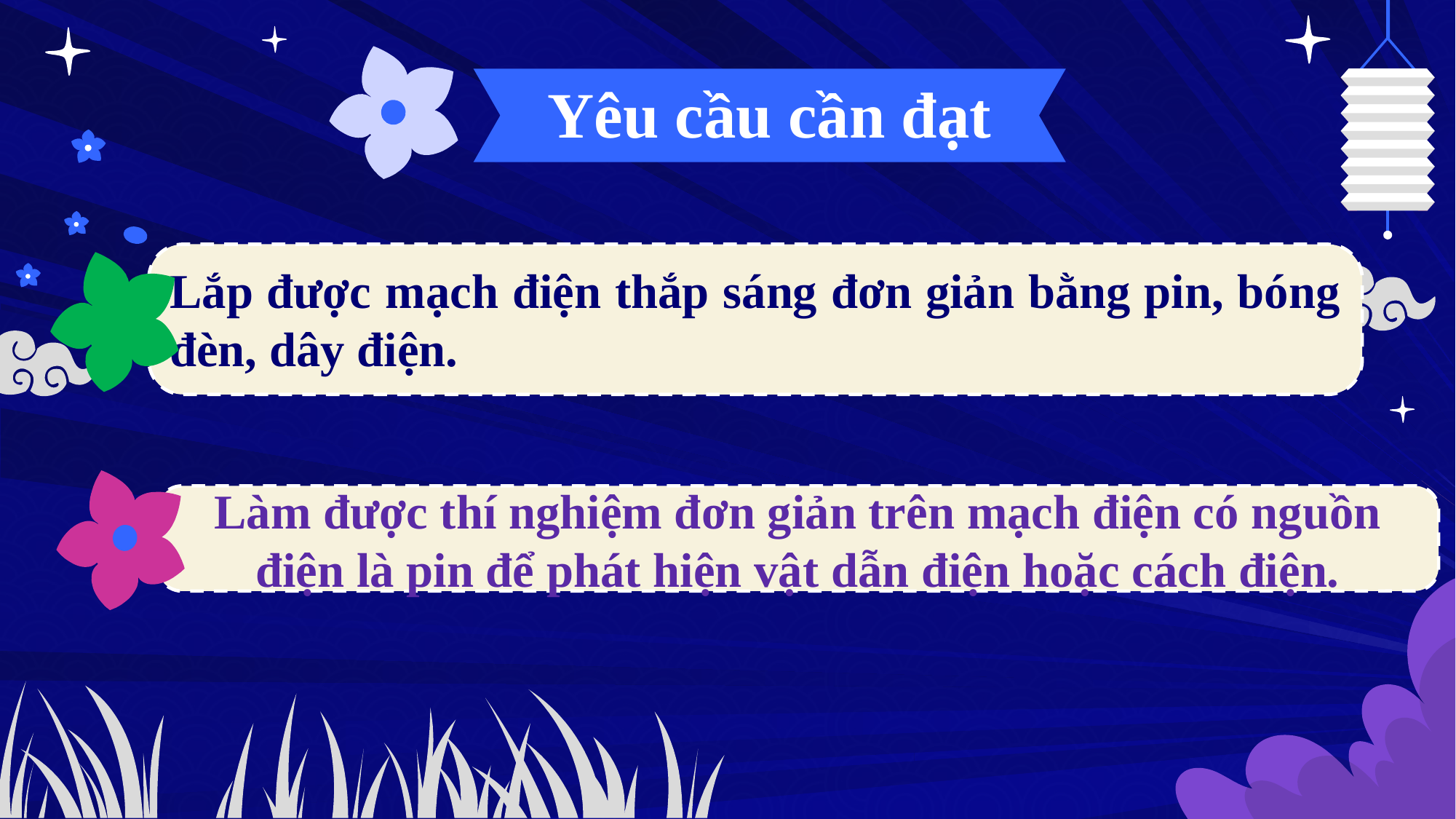

# Yêu cầu cần đạt

Lắp được mạch điện thắp sáng đơn giản bằng pin, bóng đèn, dây điện.

Làm được thí nghiệm đơn giản trên mạch điện có nguồn điện là pin để phát hiện vật dẫn điện hoặc cách điện.